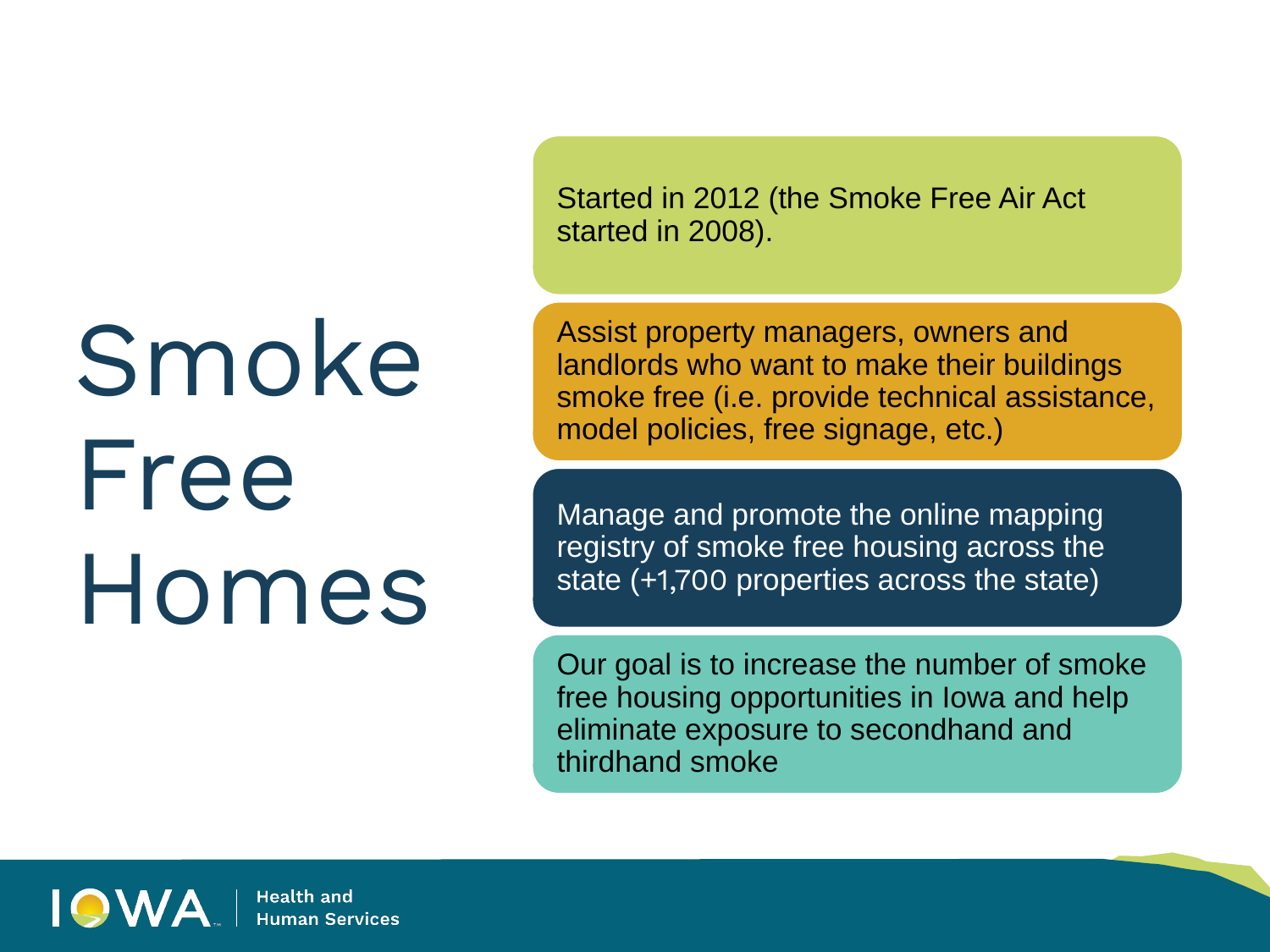

Started in 2012 (the Smoke Free Air Act started in 2008).
Assist property managers, owners and landlords who want to make their buildings smoke free (i.e. provide technical assistance, model policies, free signage, etc.)
Manage and promote the online mapping registry of smoke free housing across the state (+1,700 properties across the state)
Our goal is to increase the number of smoke free housing opportunities in Iowa and help eliminate exposure to secondhand and thirdhand smoke
# Smoke Free Homes